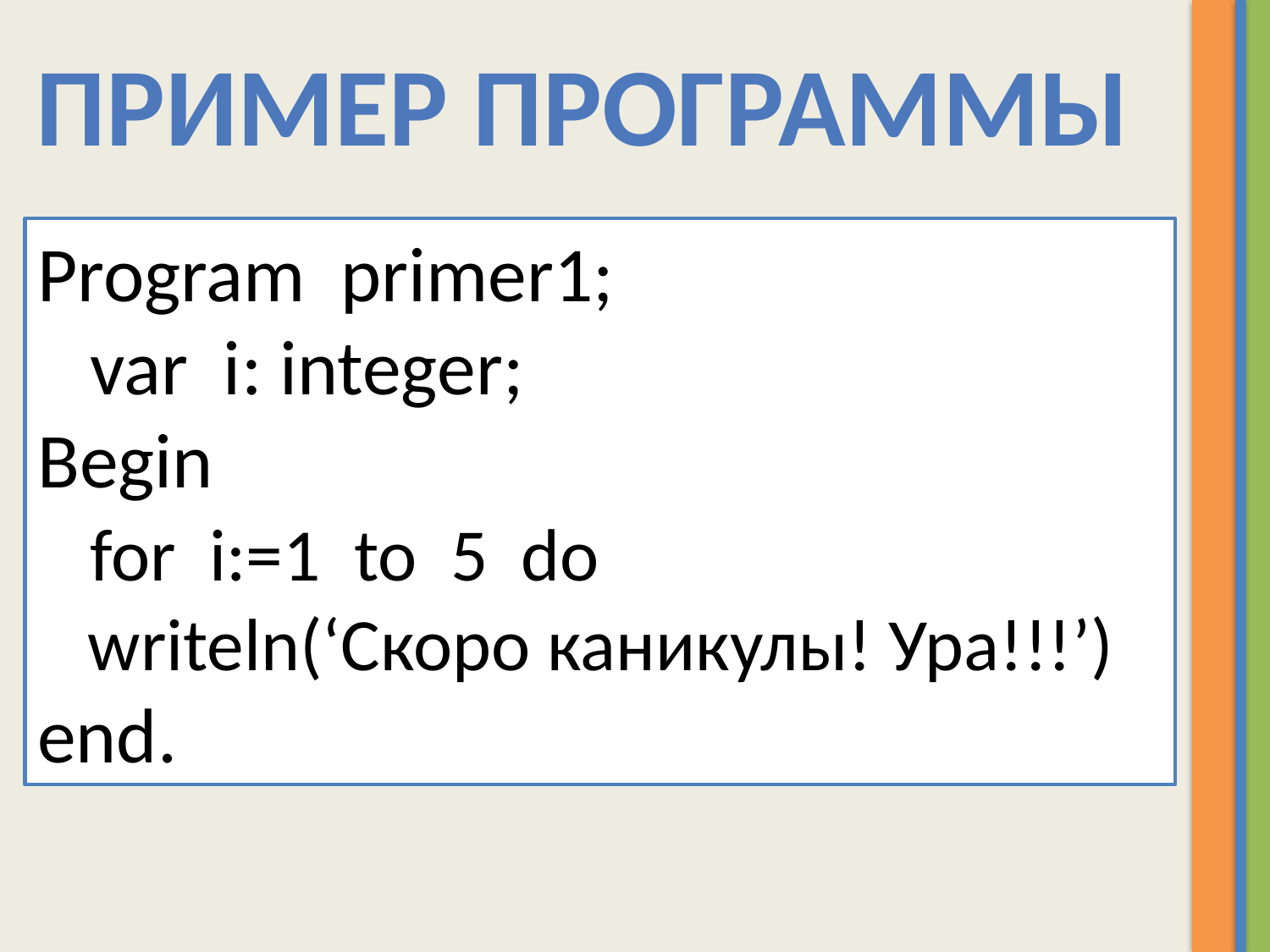

# Пример программы
Program  primer1;
   var  i: integer;
Begin
   for  i:=1  to  5  do
   writeln(‘Скоро каникулы! Ура!!!’)
end.